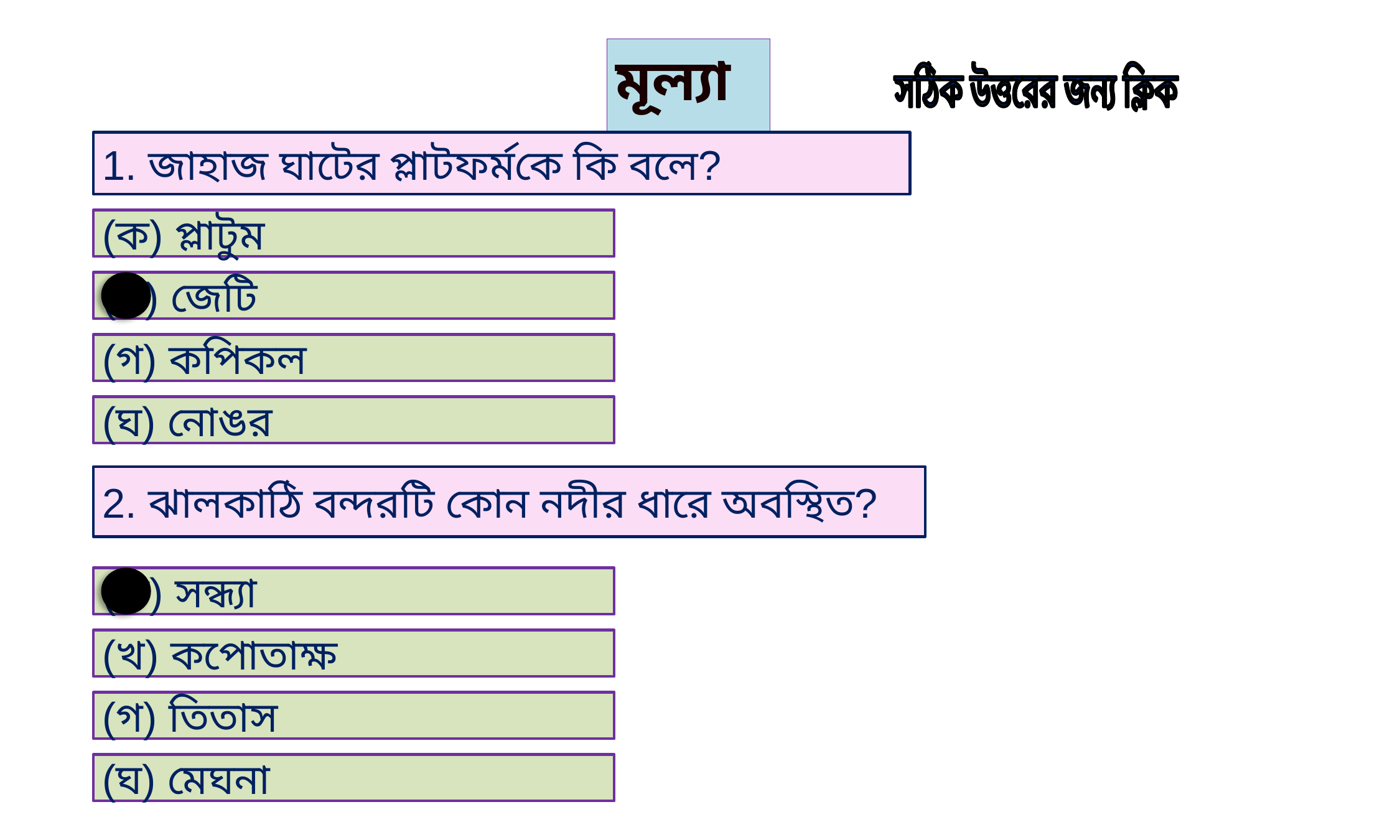

মূল্যায়ন
সঠিক উত্তরের জন্য ক্লিক
1. জাহাজ ঘাটের প্লাটফর্মকে কি বলে?
(ক) প্লাটুম
(খ) জেটি

(গ) কপিকল
(ঘ) নোঙর
2. ঝালকাঠি বন্দরটি কোন নদীর ধারে অবস্থিত?
(ক) সন্ধ্যা

(খ) কপোতাক্ষ
(গ) তিতাস
(ঘ) মেঘনা